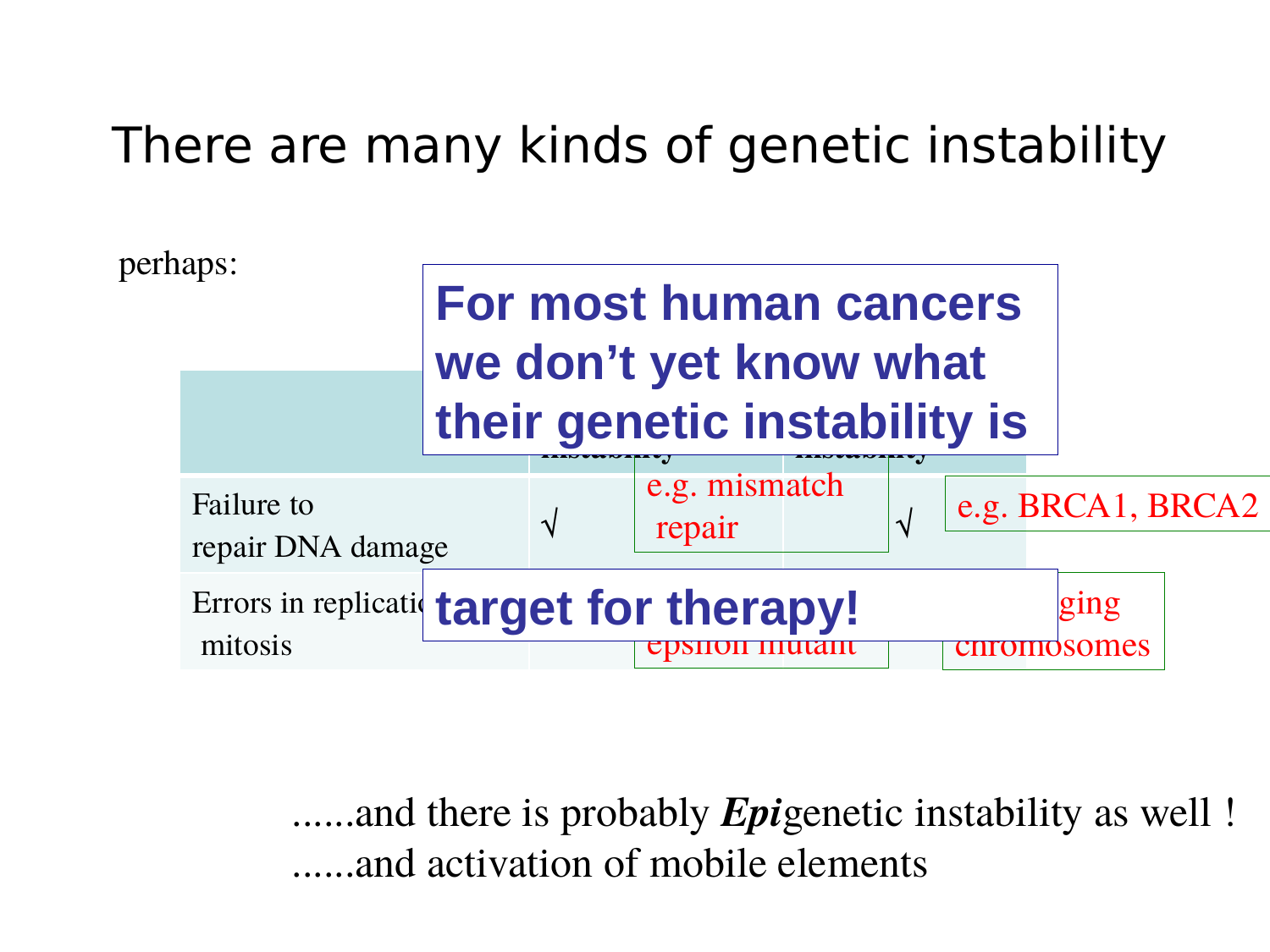

# There are many kinds of genetic instability
perhaps:

For most human cancers we don’t yet know what their genetic instability is
|  | Sequence instability | chromosome instability |
| --- | --- | --- |
| Failure to repair DNA damage | √ | √ |
| Errors in replication or mitosis | √ | √ |
e.g. mismatch
 repair
e.g. BRCA1, BRCA2
target for therapy!
e.g. polymerase epsilon mutant
e.g. lagging
chromosomes
......and there is probably Epigenetic instability as well !
......and activation of mobile elements